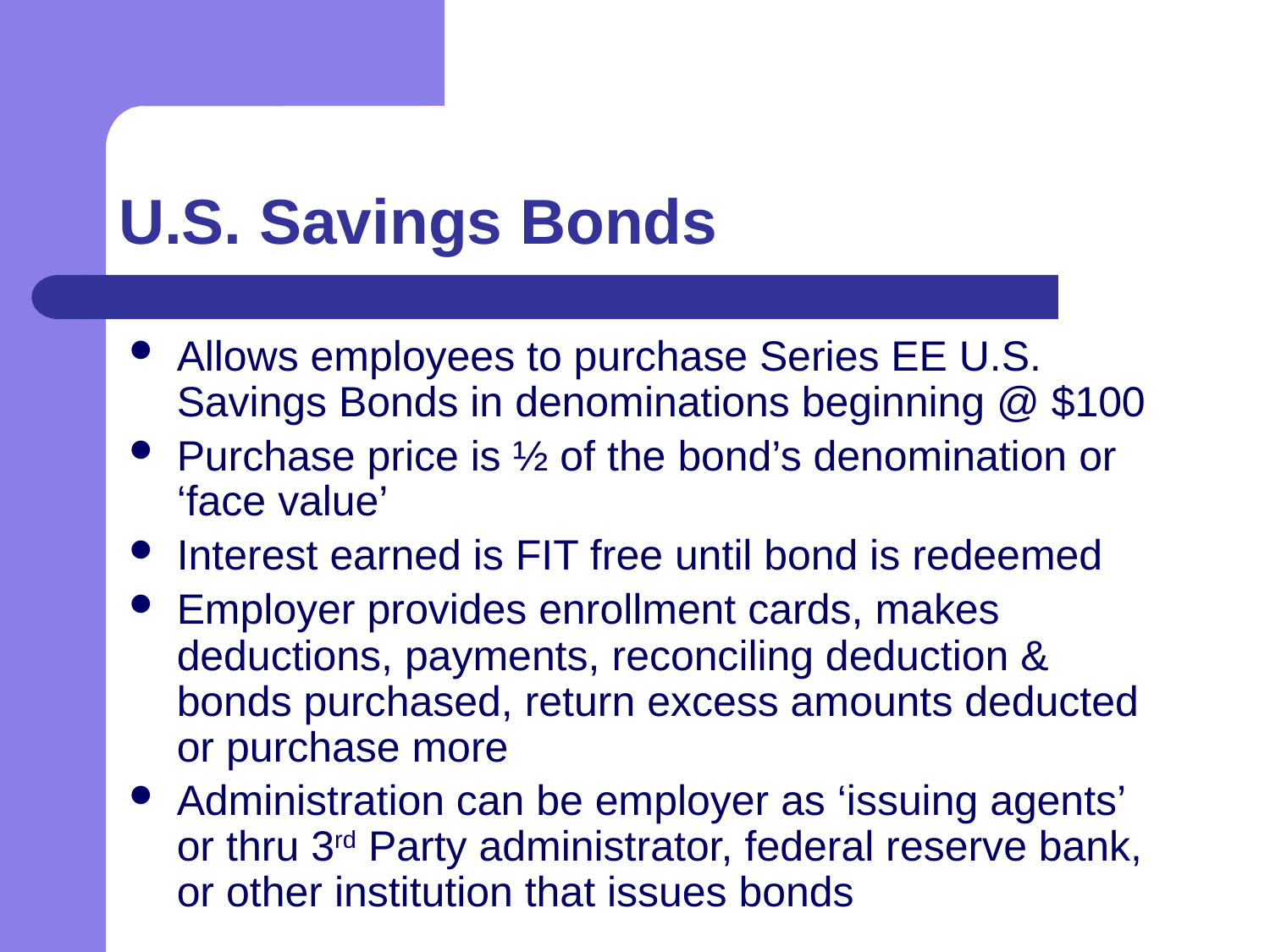

# U.S. Savings Bonds
Allows employees to purchase Series EE U.S. Savings Bonds in denominations beginning @ $100
Purchase price is ½ of the bond’s denomination or ‘face value’
Interest earned is FIT free until bond is redeemed
Employer provides enrollment cards, makes deductions, payments, reconciling deduction & bonds purchased, return excess amounts deducted or purchase more
Administration can be employer as ‘issuing agents’ or thru 3rd Party administrator, federal reserve bank, or other institution that issues bonds